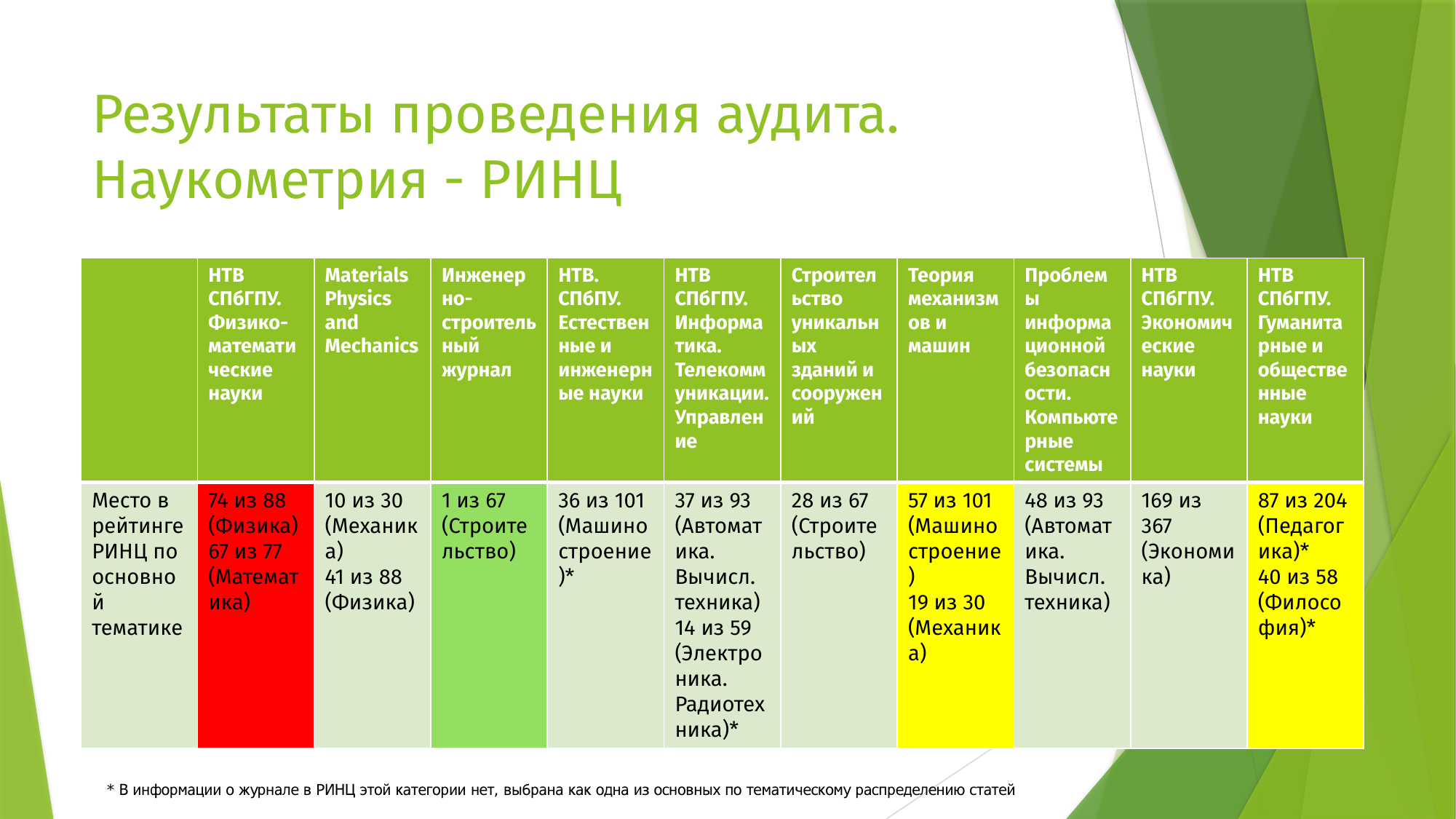

# Результаты проведения аудита. Наукометрия - РИНЦ
|  | НТВ СПбГПУ. Физико-математические науки | Materials Physics and Mechanics | Инженерно-строительный журнал | НТВ. СПбПУ. Естественные и инженерные науки | НТВ СПбГПУ. Информатика. Телекоммуникации. Управление | Строительство уникальных зданий и сооружений | Теория механизмов и машин | Проблемы информационной безопасности. Компьютерные системы | НТВ СПбГПУ. Экономические науки | НТВ СПбГПУ. Гуманитарные и общественные науки |
| --- | --- | --- | --- | --- | --- | --- | --- | --- | --- | --- |
| Место в рейтинге РИНЦ по основной тематике | 74 из 88 (Физика) 67 из 77 (Математика) | 10 из 30 (Механика) 41 из 88 (Физика) | 1 из 67 (Строительство) | 36 из 101 (Машиностроение)\* | 37 из 93 (Автоматика. Вычисл. техника) 14 из 59 (Электроника. Радиотехника)\* | 28 из 67 (Строительство) | 57 из 101 (Машиностроение) 19 из 30 (Механика) | 48 из 93 (Автоматика. Вычисл. техника) | 169 из 367 (Экономика) | 87 из 204 (Педагогика)\* 40 из 58 (Философия)\* |
10
* В информации о журнале в РИНЦ этой категории нет, выбрана как одна из основных по тематическому распределению статей